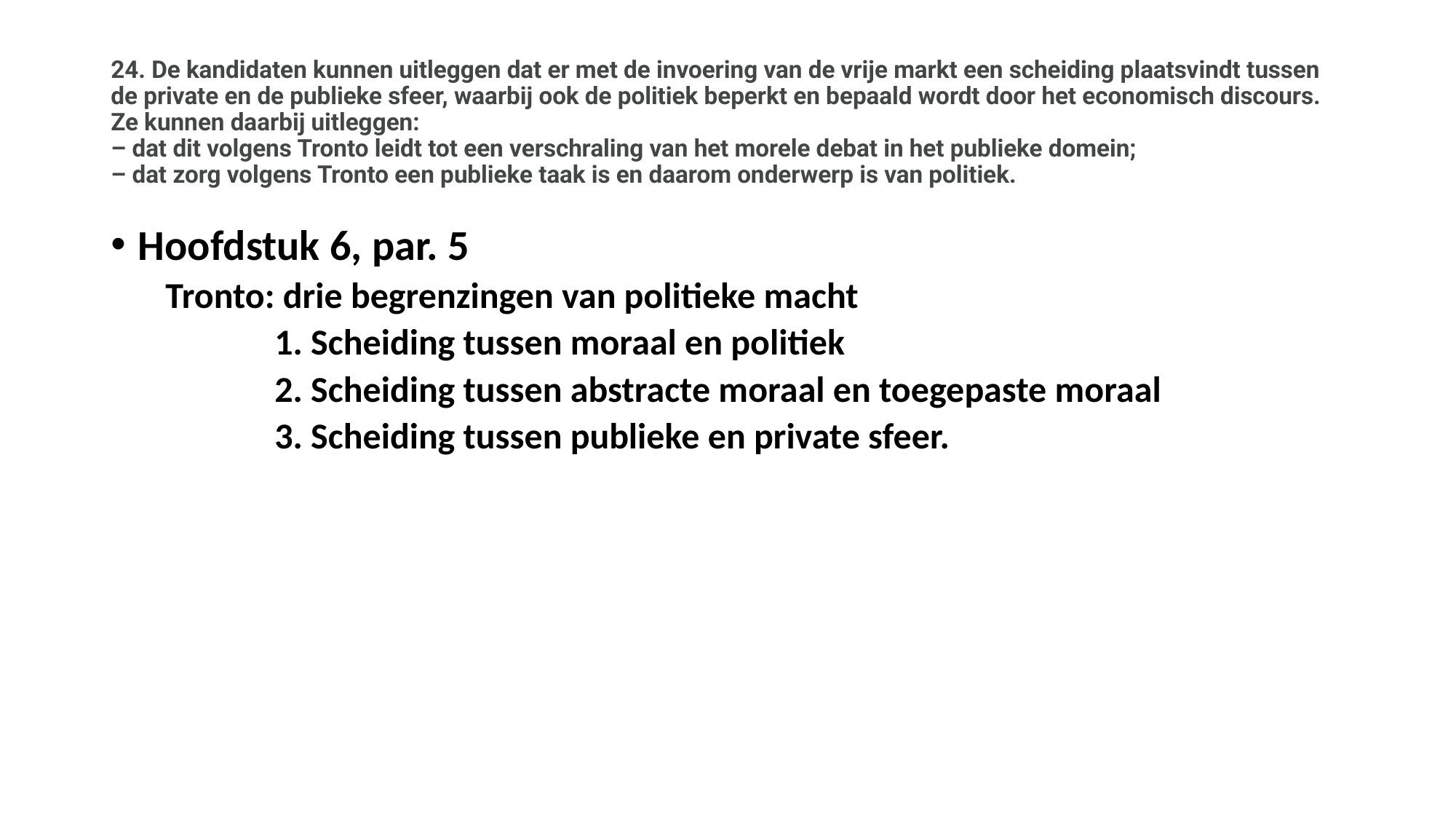

# 24. De kandidaten kunnen uitleggen dat er met de invoering van de vrije markt een scheiding plaatsvindt tussen de private en de publieke sfeer, waarbij ook de politiek beperkt en bepaald wordt door het economisch discours.  Ze kunnen daarbij uitleggen:  – dat dit volgens Tronto leidt tot een verschraling van het morele debat in het publieke domein;  – dat zorg volgens Tronto een publieke taak is en daarom onderwerp is van politiek.
Hoofdstuk 6, par. 5
Tronto: drie begrenzingen van politieke macht
	1. Scheiding tussen moraal en politiek
	2. Scheiding tussen abstracte moraal en toegepaste moraal
	3. Scheiding tussen publieke en private sfeer.